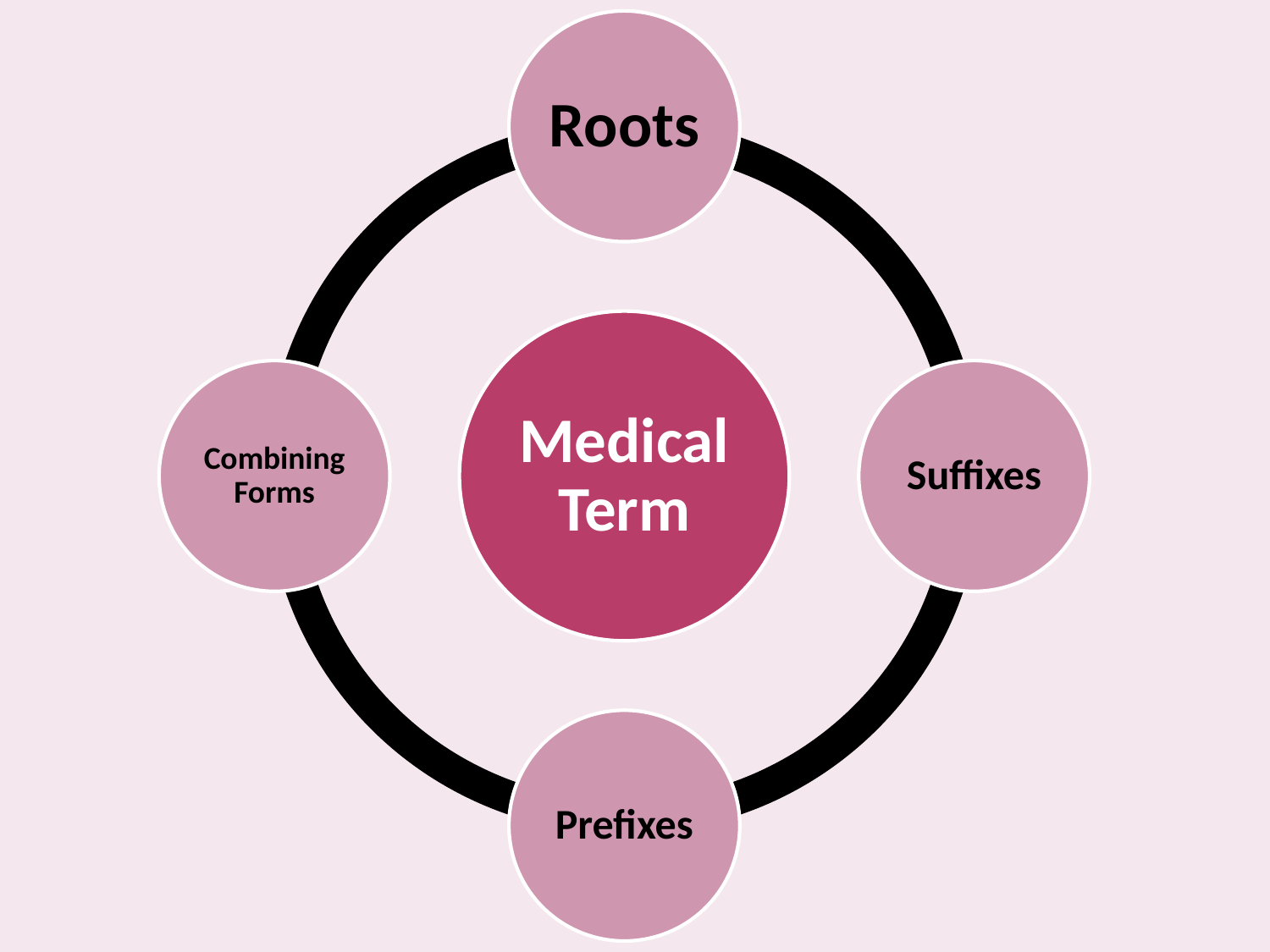

Medical Term
Roots
Suffixes
Prefixes
Combining Forms